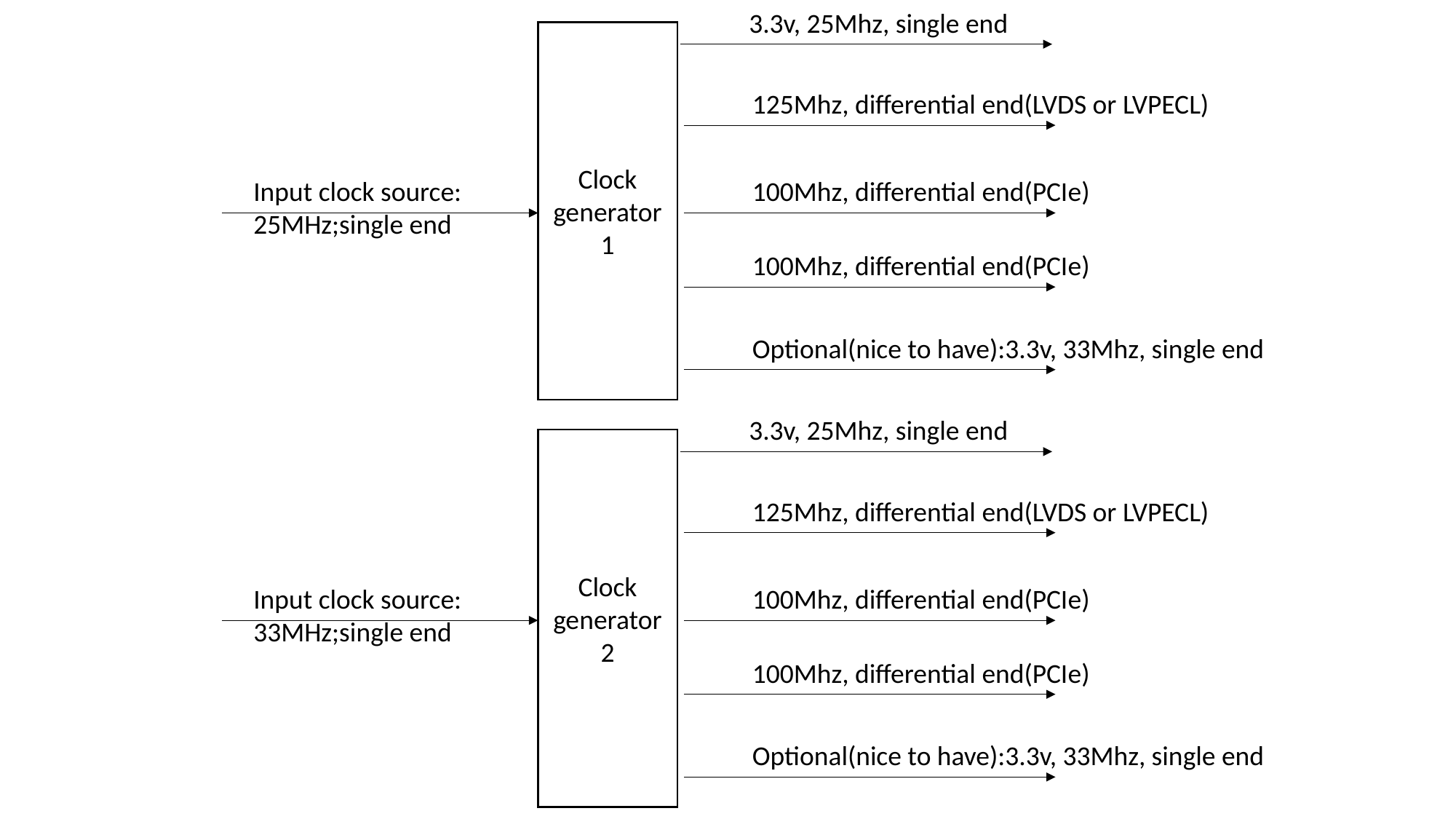

3.3v, 25Mhz, single end
Clock generator 1
125Mhz, differential end(LVDS or LVPECL)
Input clock source: 25MHz;single end
100Mhz, differential end(PCIe)
100Mhz, differential end(PCIe)
Optional(nice to have):3.3v, 33Mhz, single end
3.3v, 25Mhz, single end
Clock generator 2
125Mhz, differential end(LVDS or LVPECL)
Input clock source: 33MHz;single end
100Mhz, differential end(PCIe)
100Mhz, differential end(PCIe)
Optional(nice to have):3.3v, 33Mhz, single end